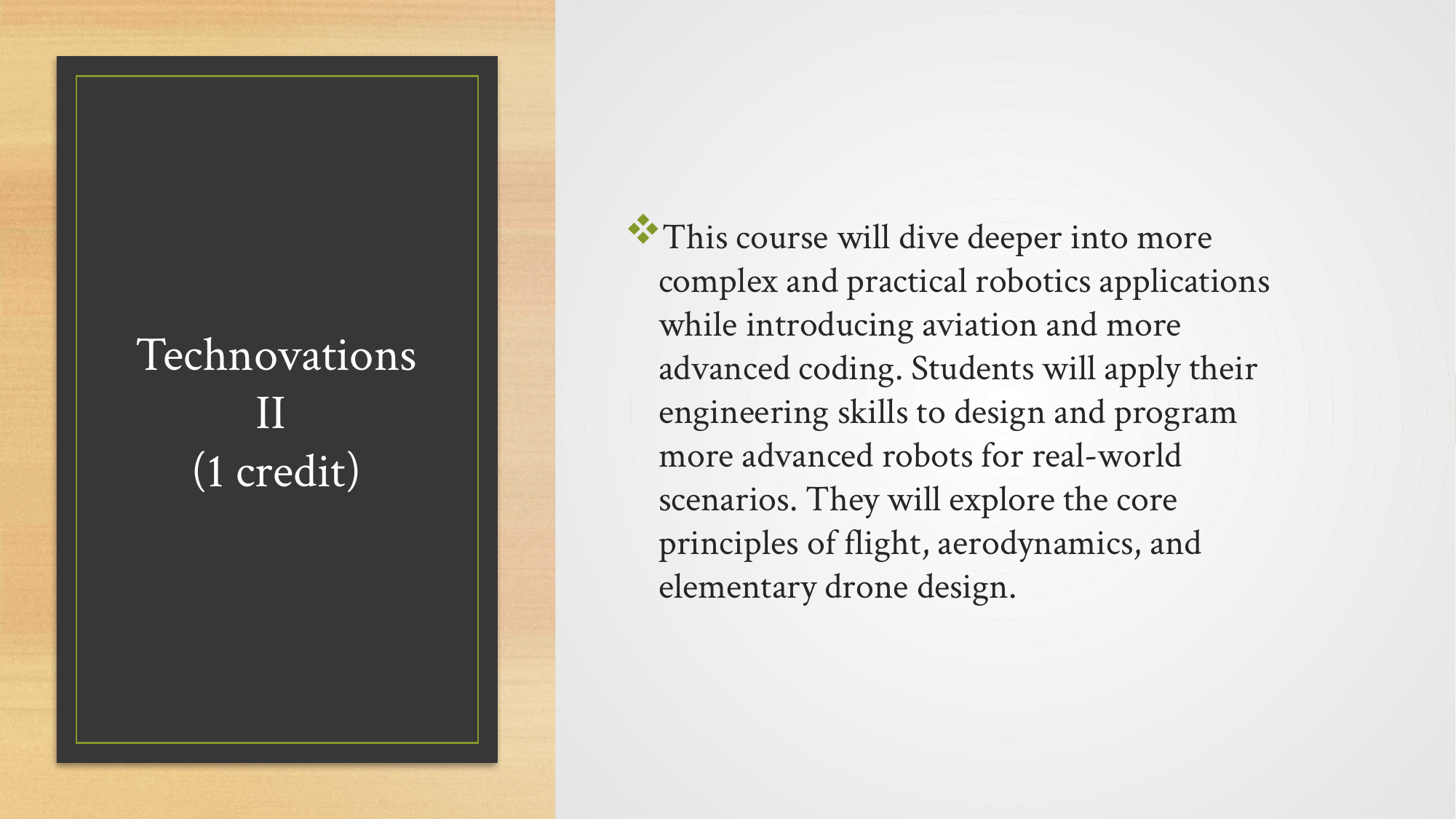

This course will dive deeper into more complex and practical robotics applications while introducing aviation and more advanced coding. Students will apply their engineering skills to design and program more advanced robots for real-world scenarios. They will explore the core principles of flight, aerodynamics, and elementary drone design.

# Technovations II (1 credit)